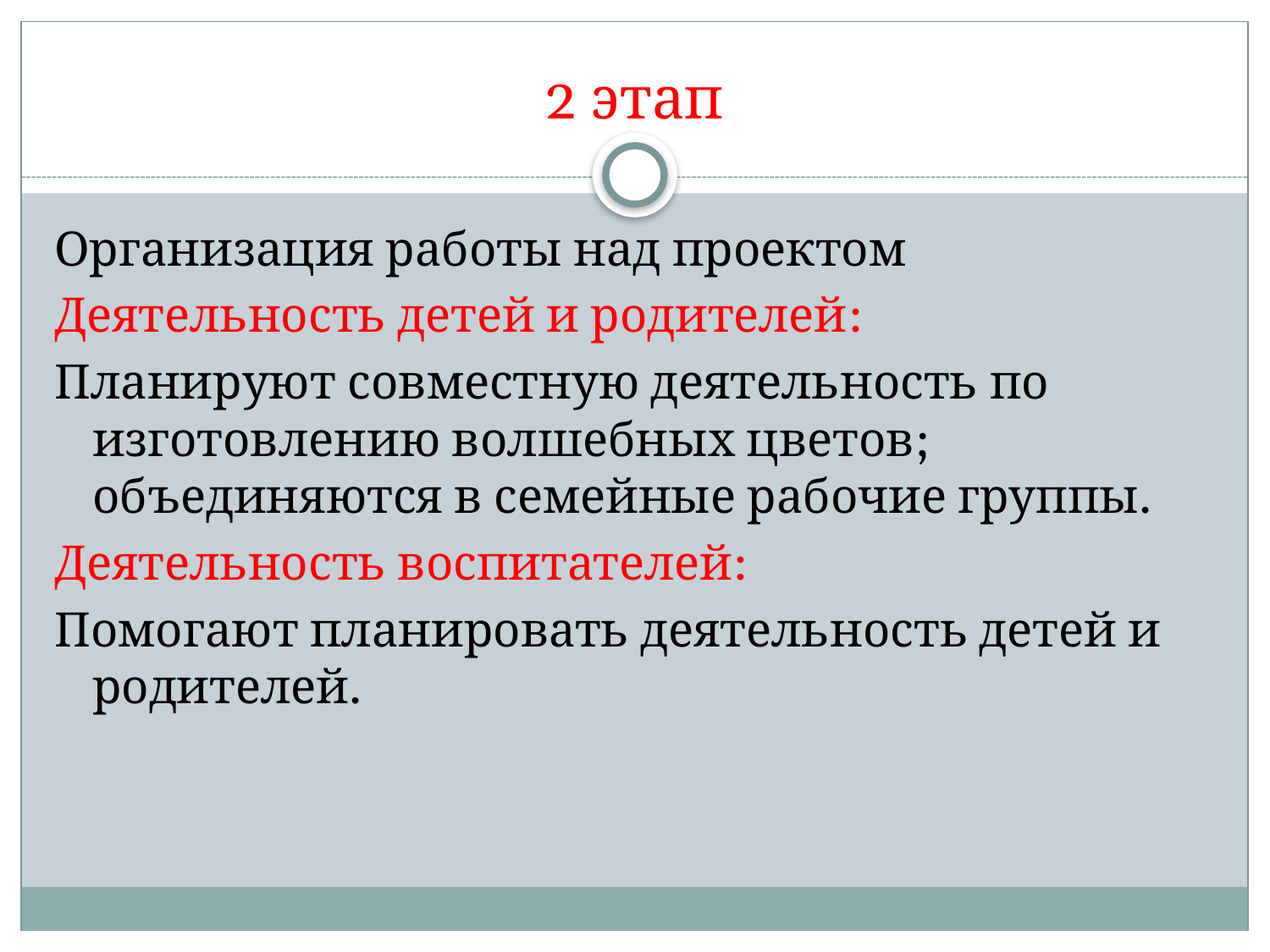

# 2 этап
Организация работы над проектом
Деятельность детей и родителей:
Планируют совместную деятельность по изготовлению волшебных цветов; объединяются в семейные рабочие группы.
Деятельность воспитателей:
Помогают планировать деятельность детей и родителей.